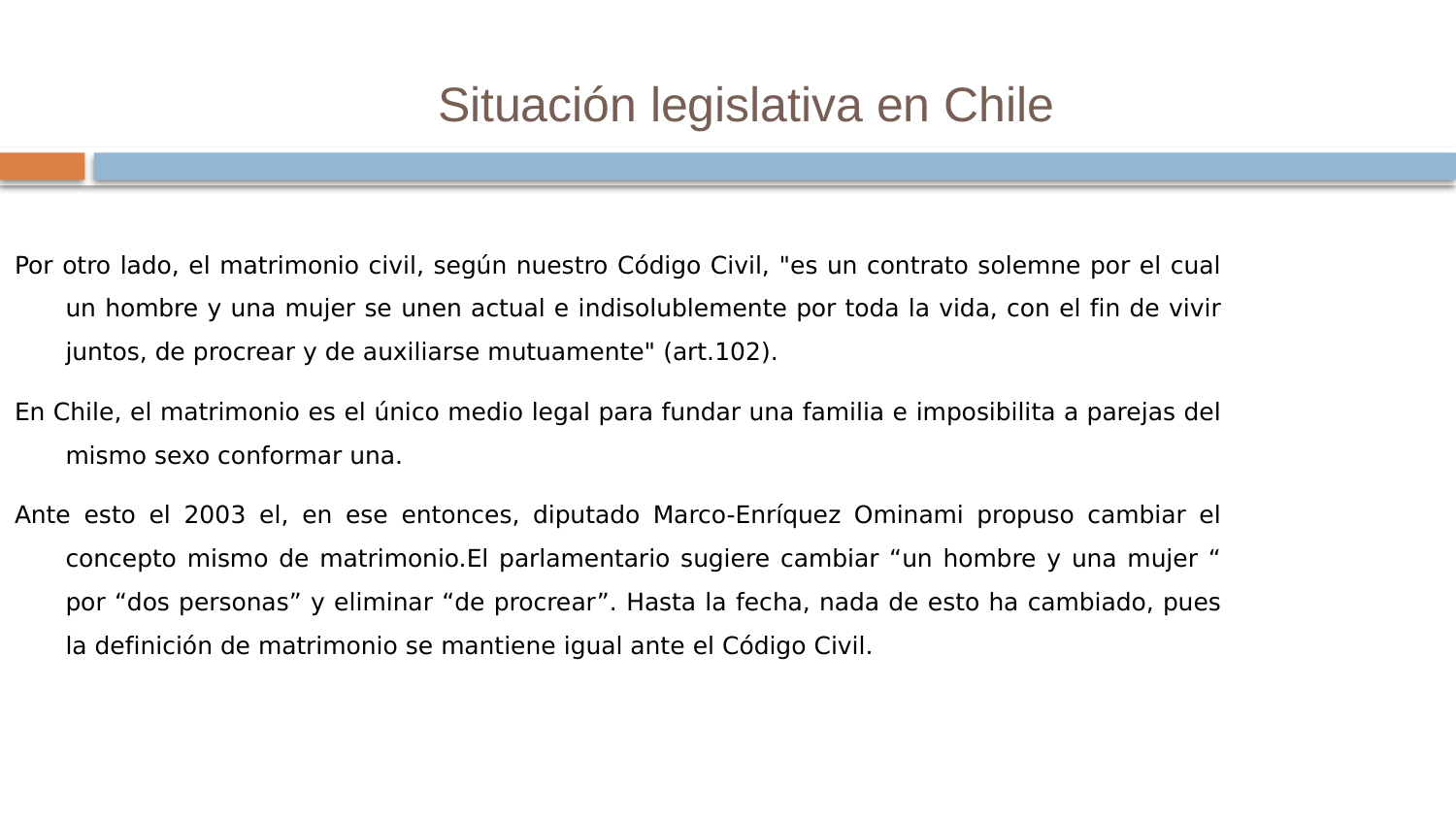

# Situación legislativa en Chile
Por otro lado, el matrimonio civil, según nuestro Código Civil, "es un contrato solemne por el cual un hombre y una mujer se unen actual e indisolublemente por toda la vida, con el fin de vivir juntos, de procrear y de auxiliarse mutuamente" (art.102).
En Chile, el matrimonio es el único medio legal para fundar una familia e imposibilita a parejas del mismo sexo conformar una.
Ante esto el 2003 el, en ese entonces, diputado Marco-Enríquez Ominami propuso cambiar el concepto mismo de matrimonio.El parlamentario sugiere cambiar “un hombre y una mujer “ por “dos personas” y eliminar “de procrear”. Hasta la fecha, nada de esto ha cambiado, pues la definición de matrimonio se mantiene igual ante el Código Civil.